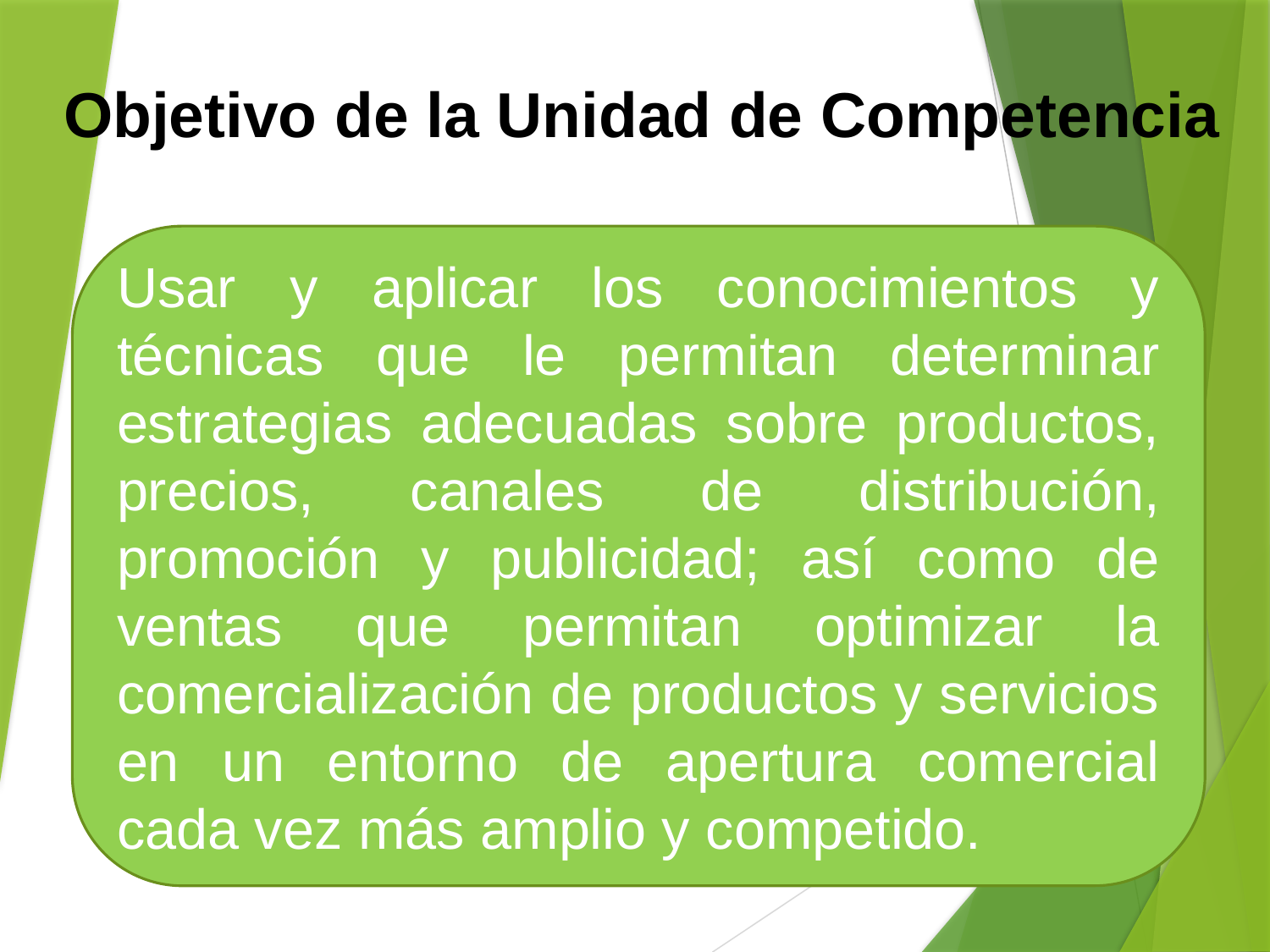

Objetivo de la Unidad de Competencia
Usar y aplicar los conocimientos y técnicas que le permitan determinar estrategias adecuadas sobre productos, precios, canales de distribución, promoción y publicidad; así como de ventas que permitan optimizar la comercialización de productos y servicios en un entorno de apertura comercial cada vez más amplio y competido.